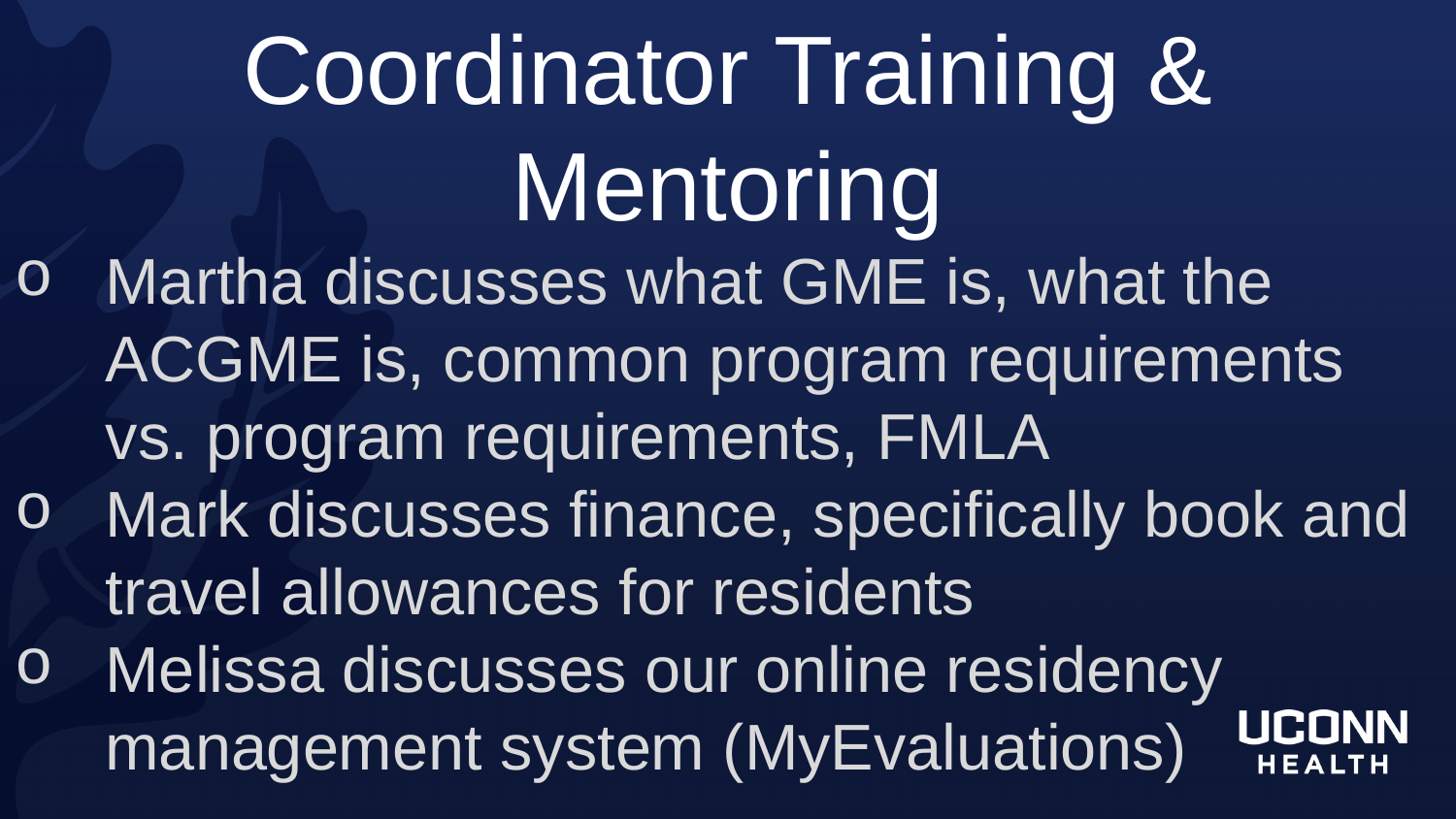

Coordinator Training & Mentoring
Martha discusses what GME is, what the ACGME is, common program requirements vs. program requirements, FMLA
Mark discusses finance, specifically book and travel allowances for residents
Melissa discusses our online residency management system (MyEvaluations)